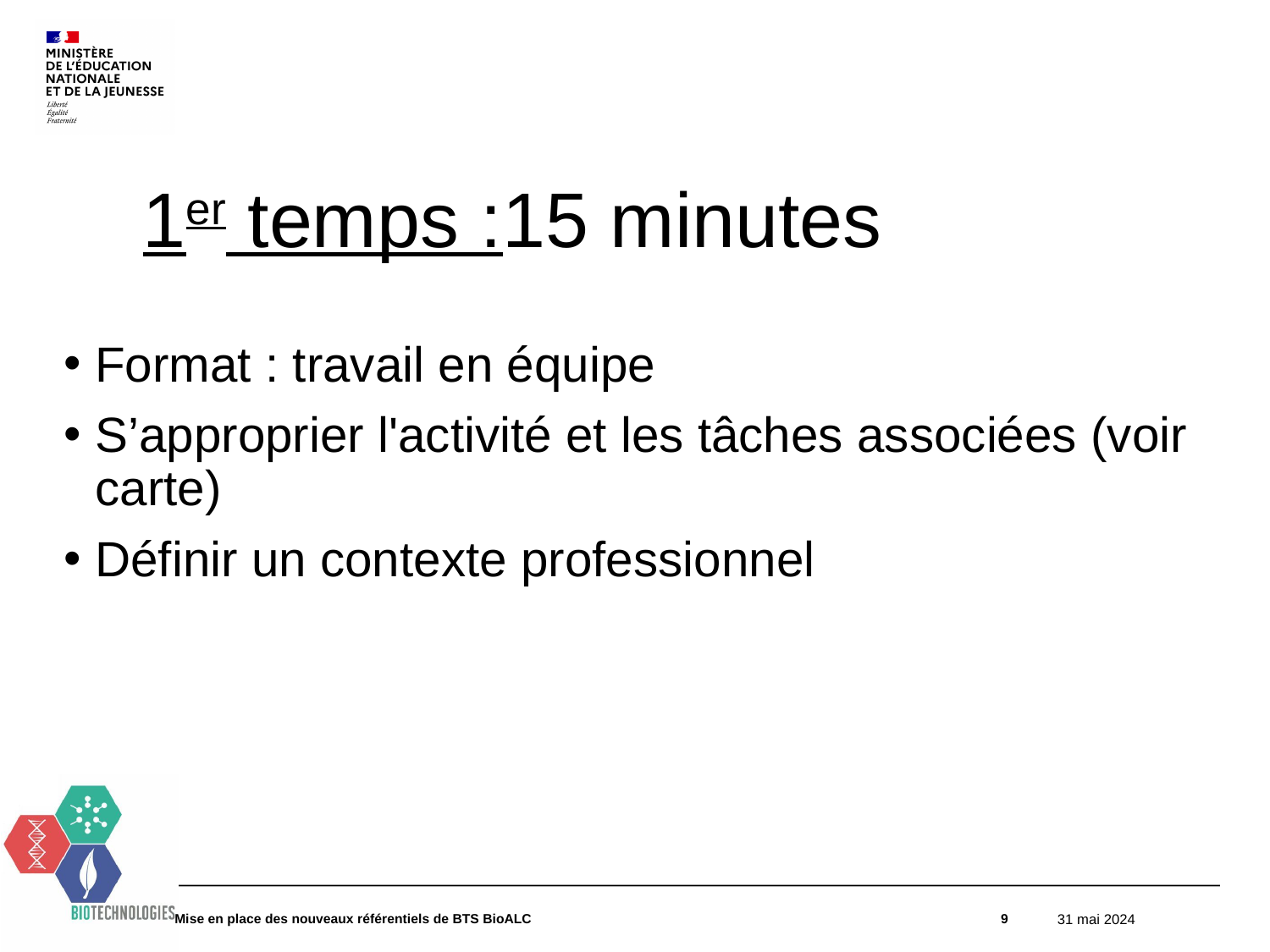

# 1er temps :15 minutes
Format : travail en équipe
S’approprier l'activité et les tâches associées (voir carte)
Définir un contexte professionnel

Mise en place des nouveaux référentiels de BTS BioALC
9
31 mai 2024